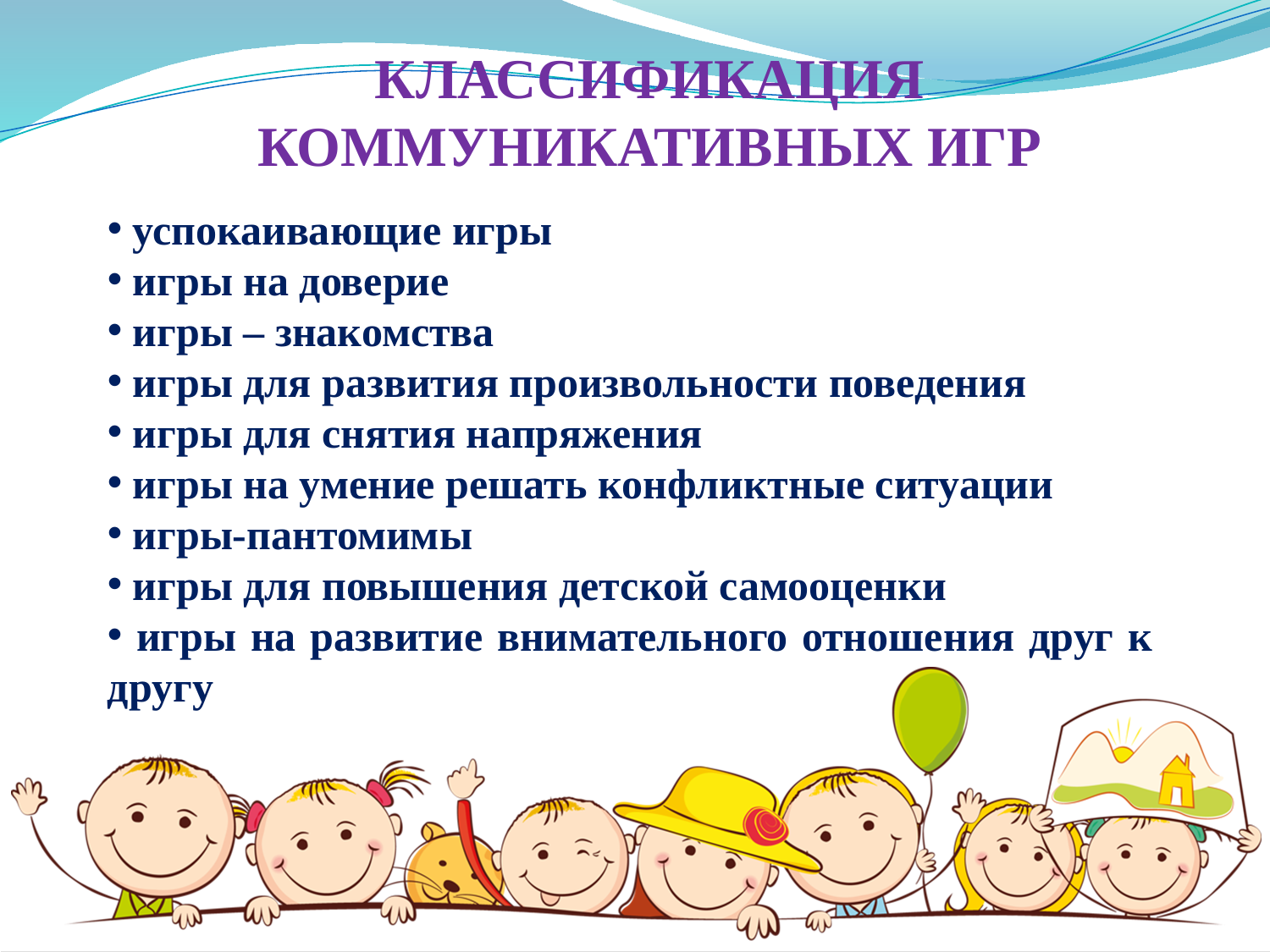

КЛАССИФИКАЦИЯ КОММУНИКАТИВНЫХ ИГР
 успокаивающие игры
 игры на доверие
 игры – знакомства
 игры для развития произвольности поведения
 игры для снятия напряжения
 игры на умение решать конфликтные ситуации
 игры-пантомимы
 игры для повышения детской самооценки
 игры на развитие внимательного отношения друг к другу